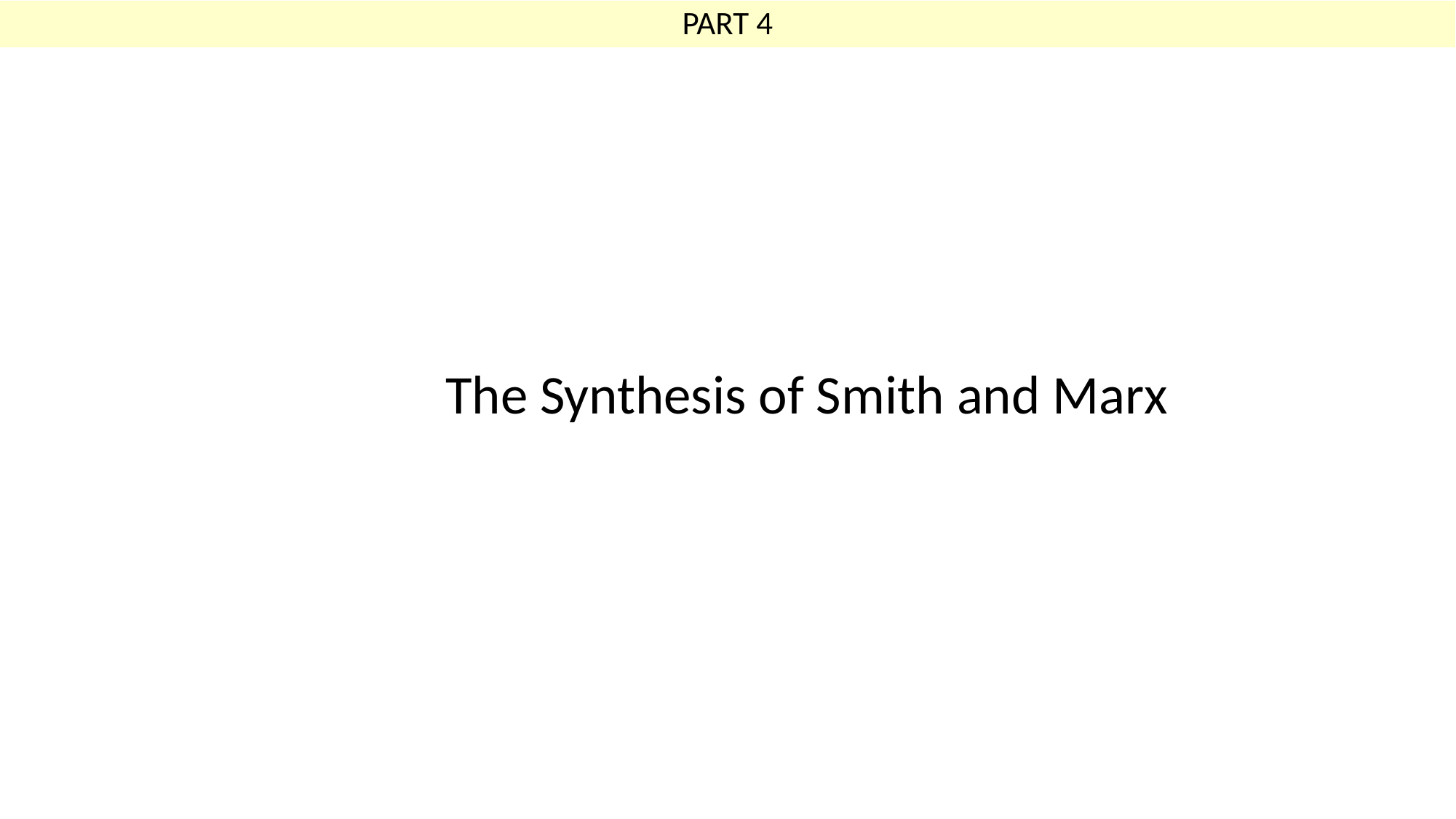

# PART 4

The Synthesis of Smith and Marx